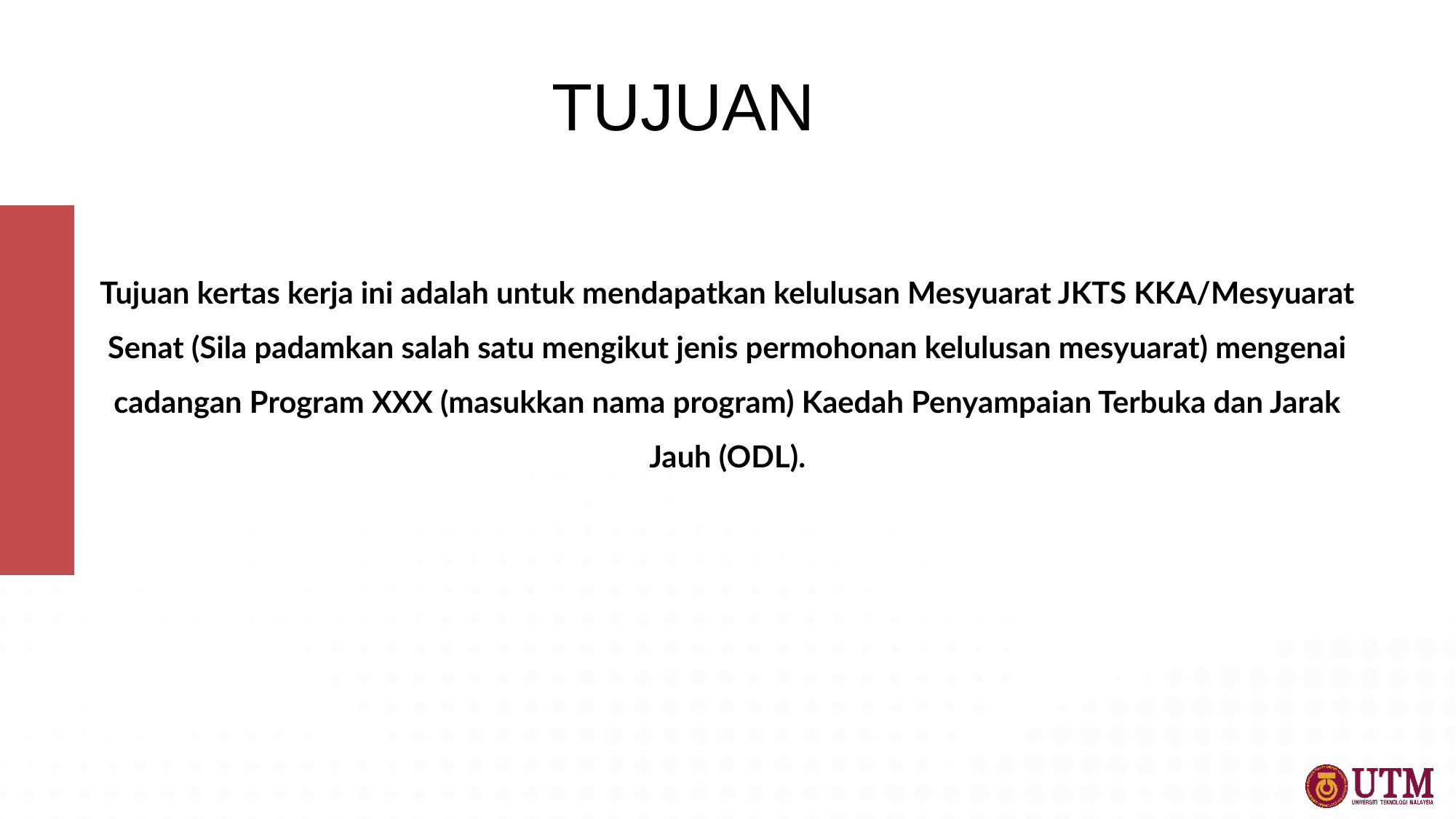

# TUJUAN
Tujuan kertas kerja ini adalah untuk mendapatkan kelulusan Mesyuarat JKTS KKA/Mesyuarat Senat (Sila padamkan salah satu mengikut jenis permohonan kelulusan mesyuarat) mengenai cadangan Program XXX (masukkan nama program) Kaedah Penyampaian Terbuka dan Jarak Jauh (ODL).